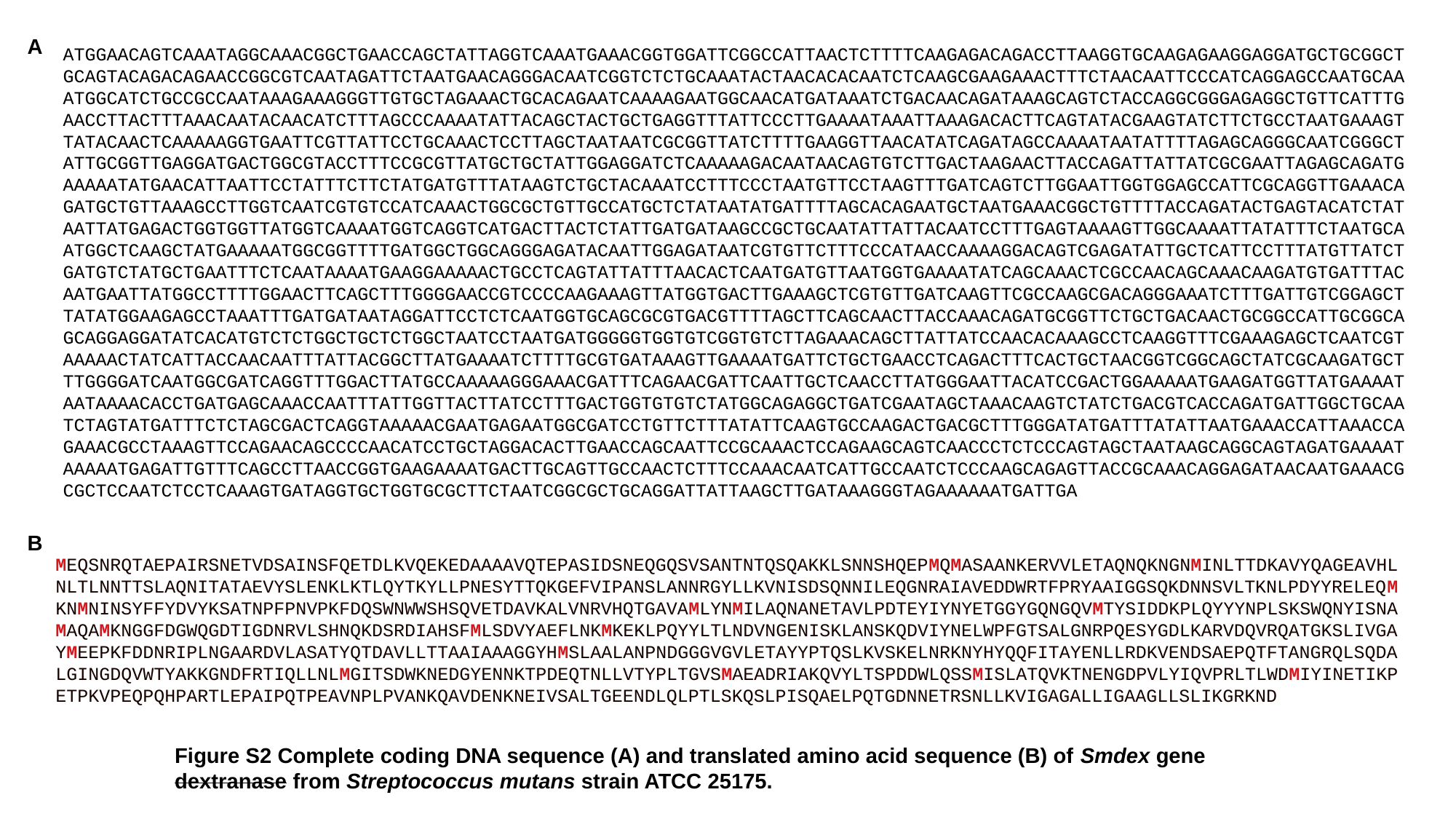

ATGGAACAGTCAAATAGGCAAACGGCTGAACCAGCTATTAGGTCAAATGAAACGGTGGATTCGGCCATTAACTCTTTTCAAGAGACAGACCTTAAGGTGCAAGAGAAGGAGGATGCTGCGGCTGCAGTACAGACAGAACCGGCGTCAATAGATTCTAATGAACAGGGACAATCGGTCTCTGCAAATACTAACACACAATCTCAAGCGAAGAAACTTTCTAACAATTCCCATCAGGAGCCAATGCAAATGGCATCTGCCGCCAATAAAGAAAGGGTTGTGCTAGAAACTGCACAGAATCAAAAGAATGGCAACATGATAAATCTGACAACAGATAAAGCAGTCTACCAGGCGGGAGAGGCTGTTCATTTGAACCTTACTTTAAACAATACAACATCTTTAGCCCAAAATATTACAGCTACTGCTGAGGTTTATTCCCTTGAAAATAAATTAAAGACACTTCAGTATACGAAGTATCTTCTGCCTAATGAAAGTTATACAACTCAAAAAGGTGAATTCGTTATTCCTGCAAACTCCTTAGCTAATAATCGCGGTTATCTTTTGAAGGTTAACATATCAGATAGCCAAAATAATATTTTAGAGCAGGGCAATCGGGCTATTGCGGTTGAGGATGACTGGCGTACCTTTCCGCGTTATGCTGCTATTGGAGGATCTCAAAAAGACAATAACAGTGTCTTGACTAAGAACTTACCAGATTATTATCGCGAATTAGAGCAGATGAAAAATATGAACATTAATTCCTATTTCTTCTATGATGTTTATAAGTCTGCTACAAATCCTTTCCCTAATGTTCCTAAGTTTGATCAGTCTTGGAATTGGTGGAGCCATTCGCAGGTTGAAACAGATGCTGTTAAAGCCTTGGTCAATCGTGTCCATCAAACTGGCGCTGTTGCCATGCTCTATAATATGATTTTAGCACAGAATGCTAATGAAACGGCTGTTTTACCAGATACTGAGTACATCTATAATTATGAGACTGGTGGTTATGGTCAAAATGGTCAGGTCATGACTTACTCTATTGATGATAAGCCGCTGCAATATTATTACAATCCTTTGAGTAAAAGTTGGCAAAATTATATTTCTAATGCAATGGCTCAAGCTATGAAAAATGGCGGTTTTGATGGCTGGCAGGGAGATACAATTGGAGATAATCGTGTTCTTTCCCATAACCAAAAGGACAGTCGAGATATTGCTCATTCCTTTATGTTATCTGATGTCTATGCTGAATTTCTCAATAAAATGAAGGAAAAACTGCCTCAGTATTATTTAACACTCAATGATGTTAATGGTGAAAATATCAGCAAACTCGCCAACAGCAAACAAGATGTGATTTACAATGAATTATGGCCTTTTGGAACTTCAGCTTTGGGGAACCGTCCCCAAGAAAGTTATGGTGACTTGAAAGCTCGTGTTGATCAAGTTCGCCAAGCGACAGGGAAATCTTTGATTGTCGGAGCTTATATGGAAGAGCCTAAATTTGATGATAATAGGATTCCTCTCAATGGTGCAGCGCGTGACGTTTTAGCTTCAGCAACTTACCAAACAGATGCGGTTCTGCTGACAACTGCGGCCATTGCGGCAGCAGGAGGATATCACATGTCTCTGGCTGCTCTGGCTAATCCTAATGATGGGGGTGGTGTCGGTGTCTTAGAAACAGCTTATTATCCAACACAAAGCCTCAAGGTTTCGAAAGAGCTCAATCGTAAAAACTATCATTACCAACAATTTATTACGGCTTATGAAAATCTTTTGCGTGATAAAGTTGAAAATGATTCTGCTGAACCTCAGACTTTCACTGCTAACGGTCGGCAGCTATCGCAAGATGCTTTGGGGATCAATGGCGATCAGGTTTGGACTTATGCCAAAAAGGGAAACGATTTCAGAACGATTCAATTGCTCAACCTTATGGGAATTACATCCGACTGGAAAAATGAAGATGGTTATGAAAATAATAAAACACCTGATGAGCAAACCAATTTATTGGTTACTTATCCTTTGACTGGTGTGTCTATGGCAGAGGCTGATCGAATAGCTAAACAAGTCTATCTGACGTCACCAGATGATTGGCTGCAATCTAGTATGATTTCTCTAGCGACTCAGGTAAAAACGAATGAGAATGGCGATCCTGTTCTTTATATTCAAGTGCCAAGACTGACGCTTTGGGATATGATTTATATTAATGAAACCATTAAACCAGAAACGCCTAAAGTTCCAGAACAGCCCCAACATCCTGCTAGGACACTTGAACCAGCAATTCCGCAAACTCCAGAAGCAGTCAACCCTCTCCCAGTAGCTAATAAGCAGGCAGTAGATGAAAATAAAAATGAGATTGTTTCAGCCTTAACCGGTGAAGAAAATGACTTGCAGTTGCCAACTCTTTCCAAACAATCATTGCCAATCTCCCAAGCAGAGTTACCGCAAACAGGAGATAACAATGAAACGCGCTCCAATCTCCTCAAAGTGATAGGTGCTGGTGCGCTTCTAATCGGCGCTGCAGGATTATTAAGCTTGATAAAGGGTAGAAAAAATGATTGA
A
B
MEQSNRQTAEPAIRSNETVDSAINSFQETDLKVQEKEDAAAAVQTEPASIDSNEQGQSVSANTNTQSQAKKLSNNSHQEPMQMASAANKERVVLETAQNQKNGNMINLTTDKAVYQAGEAVHLNLTLNNTTSLAQNITATAEVYSLENKLKTLQYTKYLLPNESYTTQKGEFVIPANSLANNRGYLLKVNISDSQNNILEQGNRAIAVEDDWRTFPRYAAIGGSQKDNNSVLTKNLPDYYRELEQMKNMNINSYFFYDVYKSATNPFPNVPKFDQSWNWWSHSQVETDAVKALVNRVHQTGAVAMLYNMILAQNANETAVLPDTEYIYNYETGGYGQNGQVMTYSIDDKPLQYYYNPLSKSWQNYISNAMAQAMKNGGFDGWQGDTIGDNRVLSHNQKDSRDIAHSFMLSDVYAEFLNKMKEKLPQYYLTLNDVNGENISKLANSKQDVIYNELWPFGTSALGNRPQESYGDLKARVDQVRQATGKSLIVGAYMEEPKFDDNRIPLNGAARDVLASATYQTDAVLLTTAAIAAAGGYHMSLAALANPNDGGGVGVLETAYYPTQSLKVSKELNRKNYHYQQFITAYENLLRDKVENDSAEPQTFTANGRQLSQDALGINGDQVWTYAKKGNDFRTIQLLNLMGITSDWKNEDGYENNKTPDEQTNLLVTYPLTGVSMAEADRIAKQVYLTSPDDWLQSSMISLATQVKTNENGDPVLYIQVPRLTLWDMIYINETIKPETPKVPEQPQHPARTLEPAIPQTPEAVNPLPVANKQAVDENKNEIVSALTGEENDLQLPTLSKQSLPISQAELPQTGDNNETRSNLLKVIGAGALLIGAAGLLSLIKGRKND
Figure S2 Complete coding DNA sequence (A) and translated amino acid sequence (B) of Smdex gene dextranase from Streptococcus mutans strain ATCC 25175.